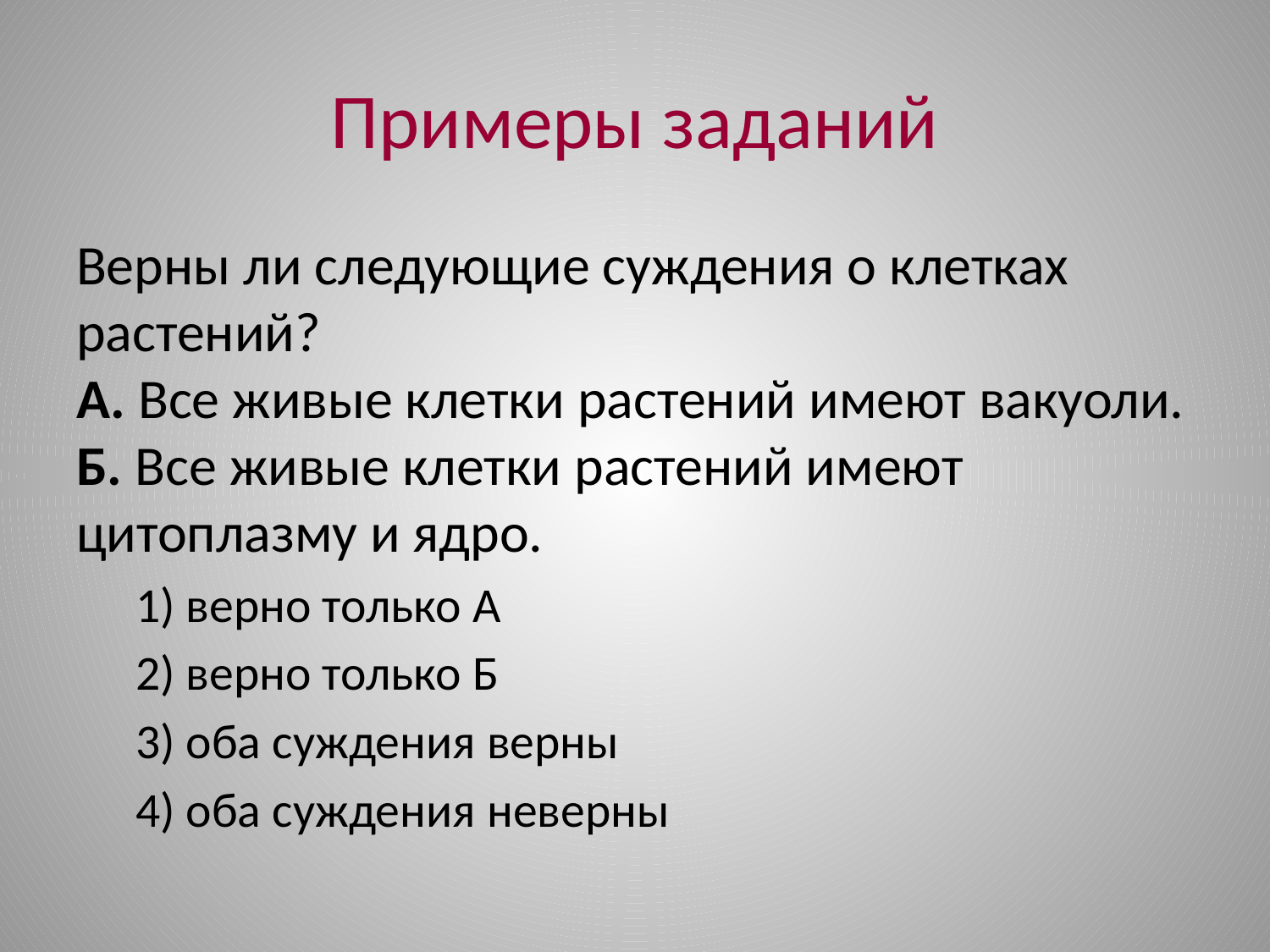

# Примеры заданий
Верны ли следующие суждения о клетках растений?
А. Все живые клетки растений имеют вакуоли.
Б. Все живые клетки растений имеют цитоплазму и ядро.
1) верно только А
2) верно только Б
3) оба суждения верны
4) оба суждения неверны